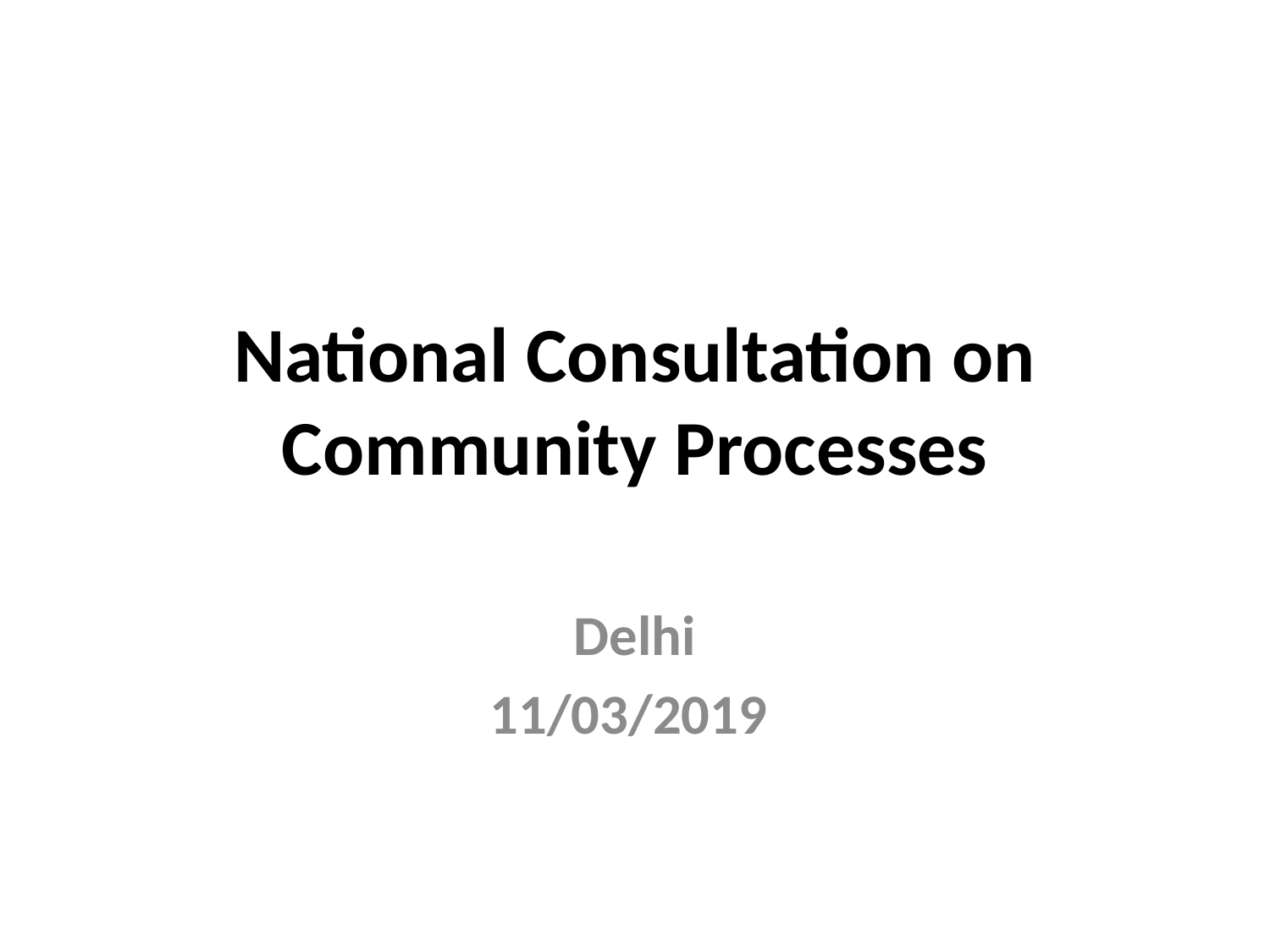

# National Consultation on Community Processes
Delhi
11/03/2019